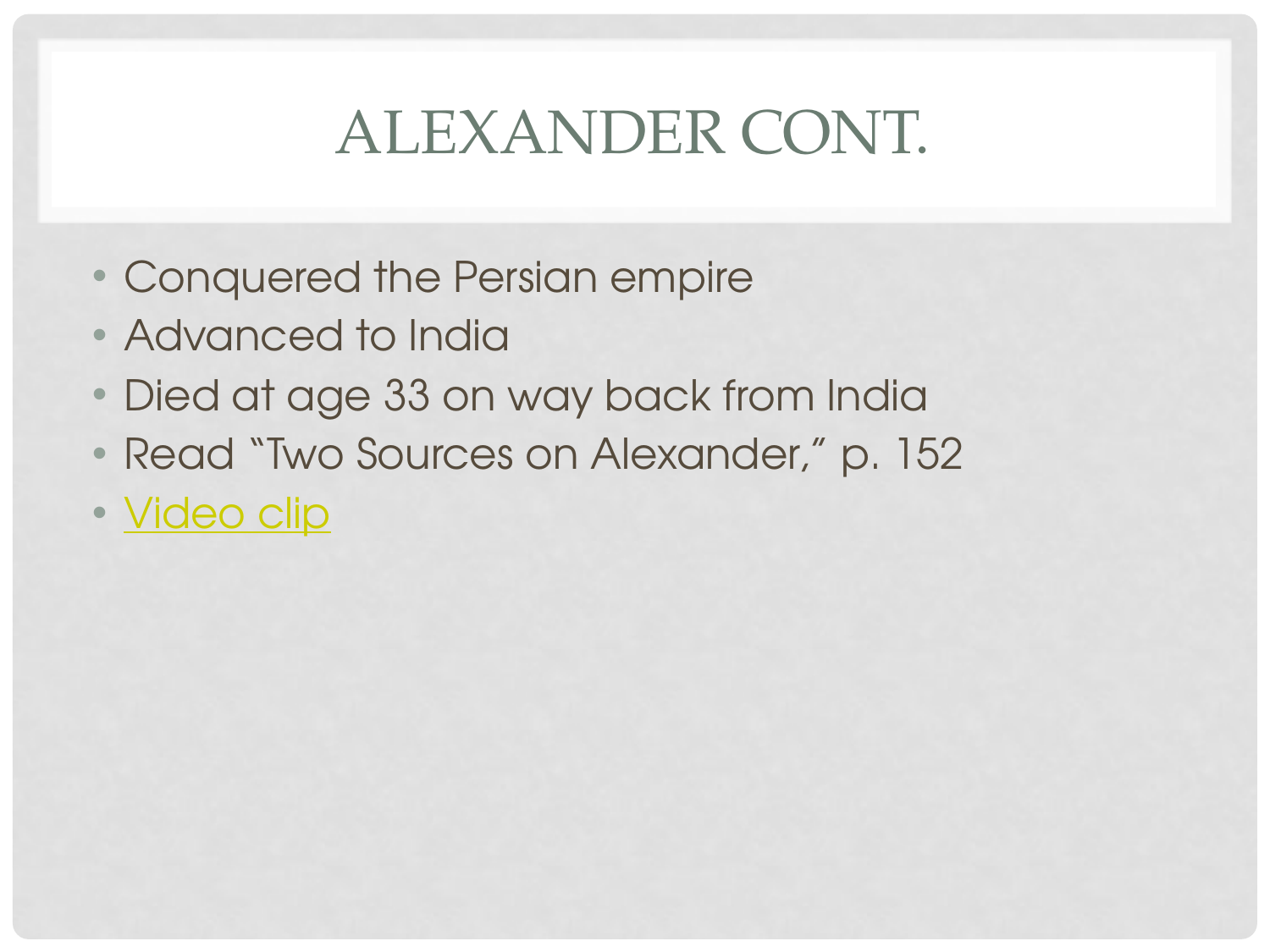

# Alexander cont.
Conquered the Persian empire
Advanced to India
Died at age 33 on way back from India
Read “Two Sources on Alexander,” p. 152
Video clip